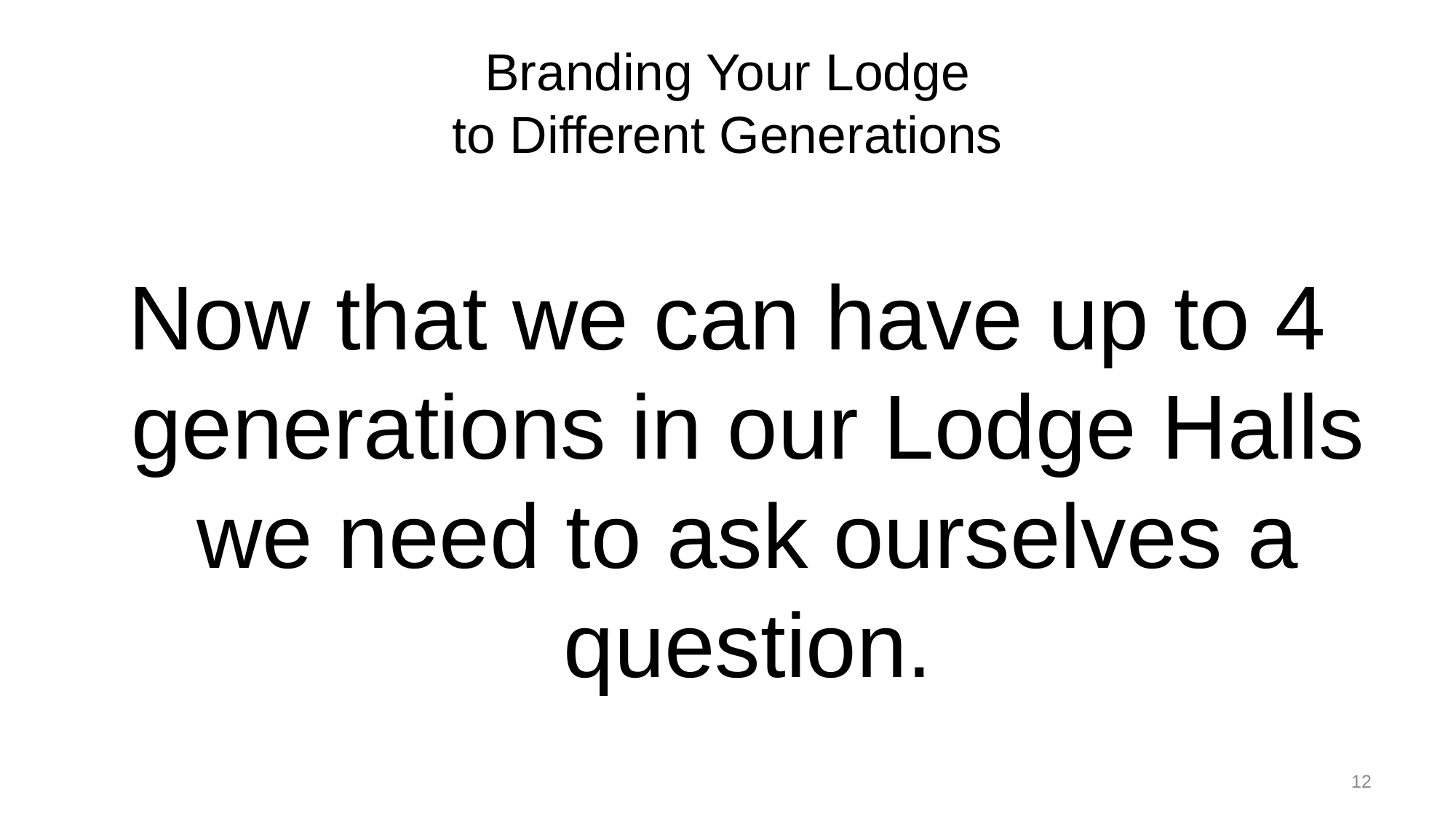

# Branding Your Lodge
to Different Generations
Now that we can have up to 4 generations in our Lodge Halls we need to ask ourselves a question.
12